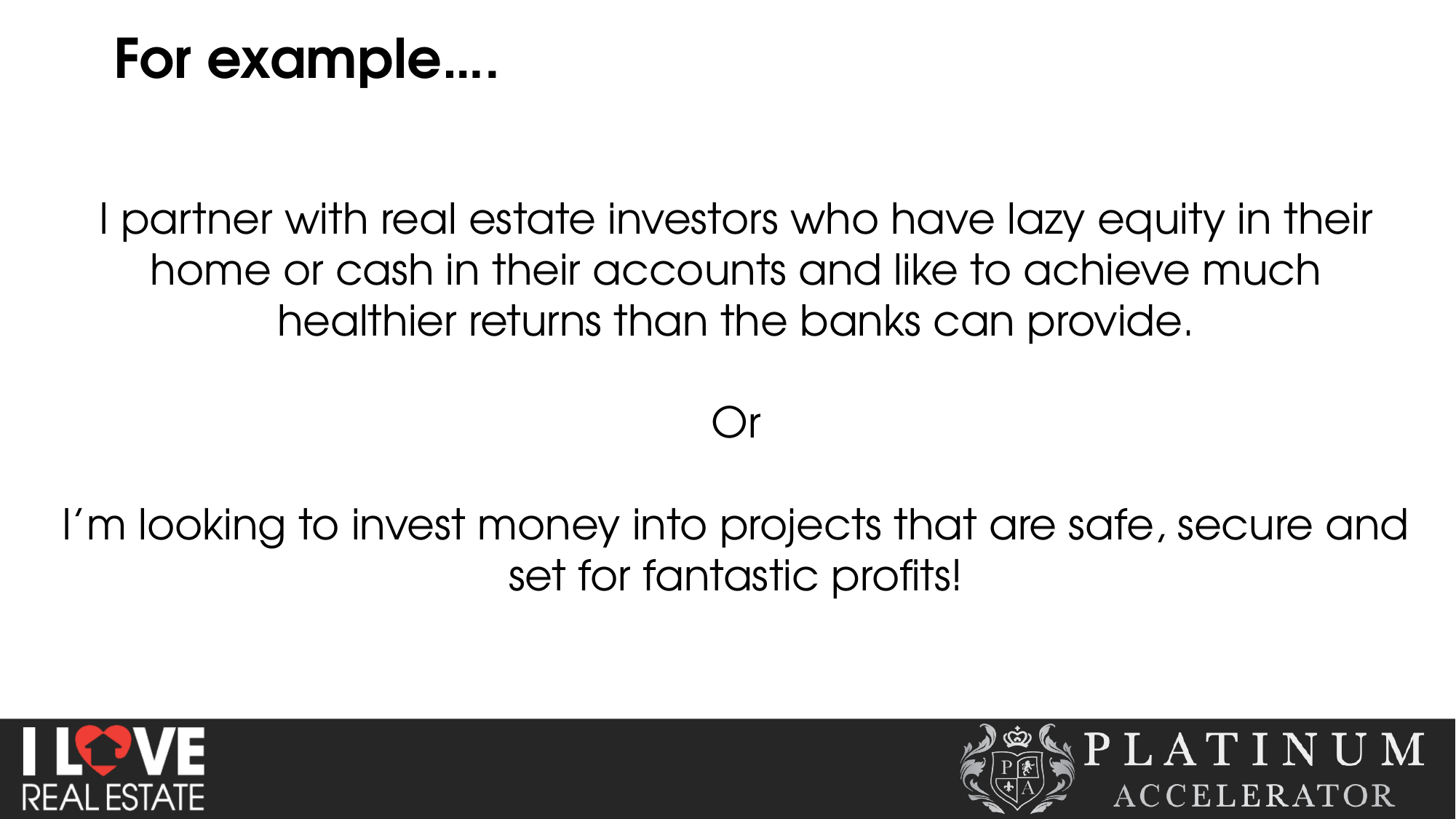

For example….
I partner with real estate investors who have lazy equity in their home or cash in their accounts and like to achieve much healthier returns than the banks can provide.

Or

I’m looking to invest money into projects that are safe, secure and set for fantastic profits!